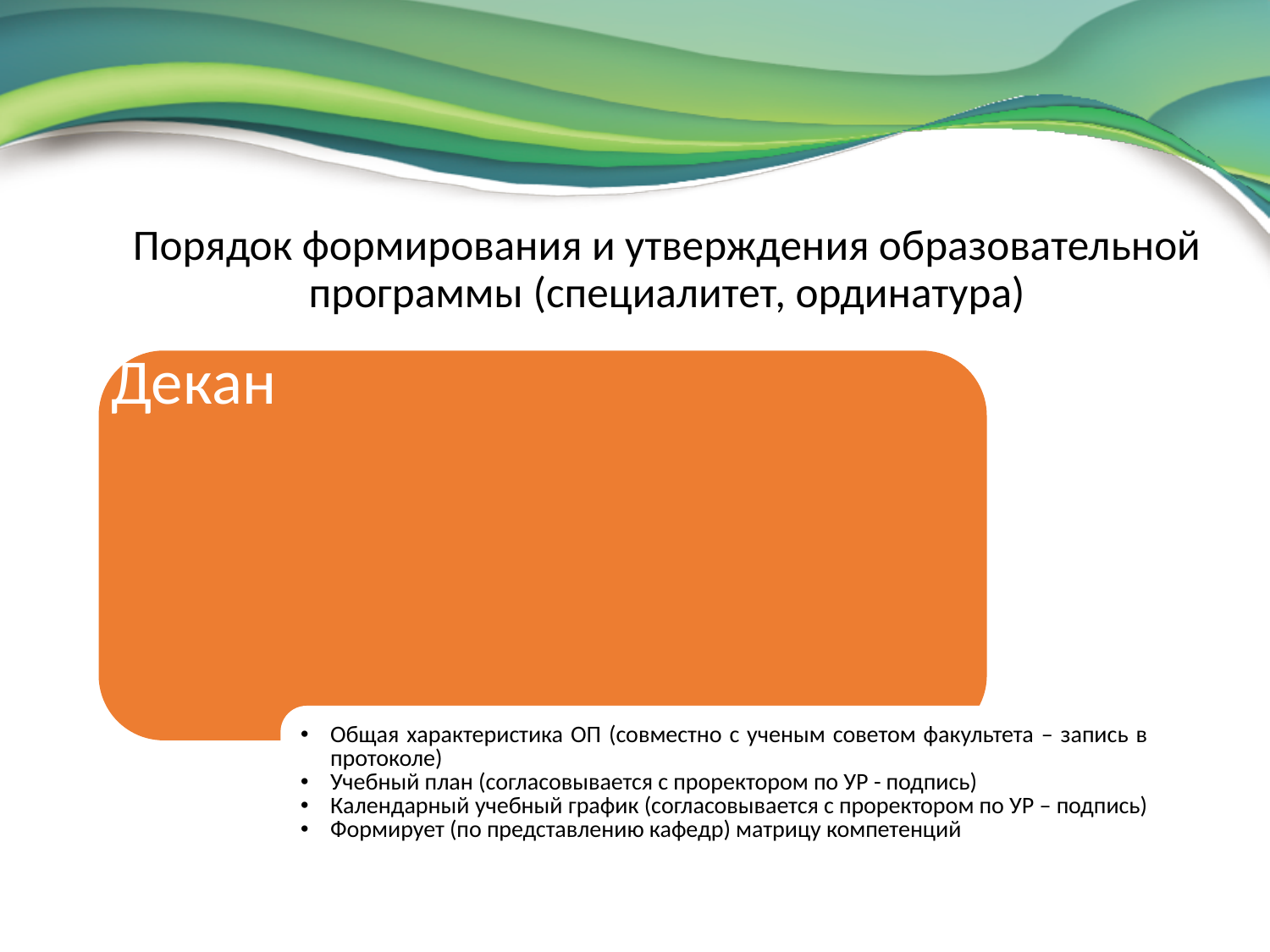

# Порядок формирования и утверждения образовательной программы (специалитет, ординатура)
Декан
Общая характеристика ОП (совместно с ученым советом факультета – запись в протоколе)
Учебный план (согласовывается с проректором по УР - подпись)
Календарный учебный график (согласовывается с проректором по УР – подпись)
Формирует (по представлению кафедр) матрицу компетенций